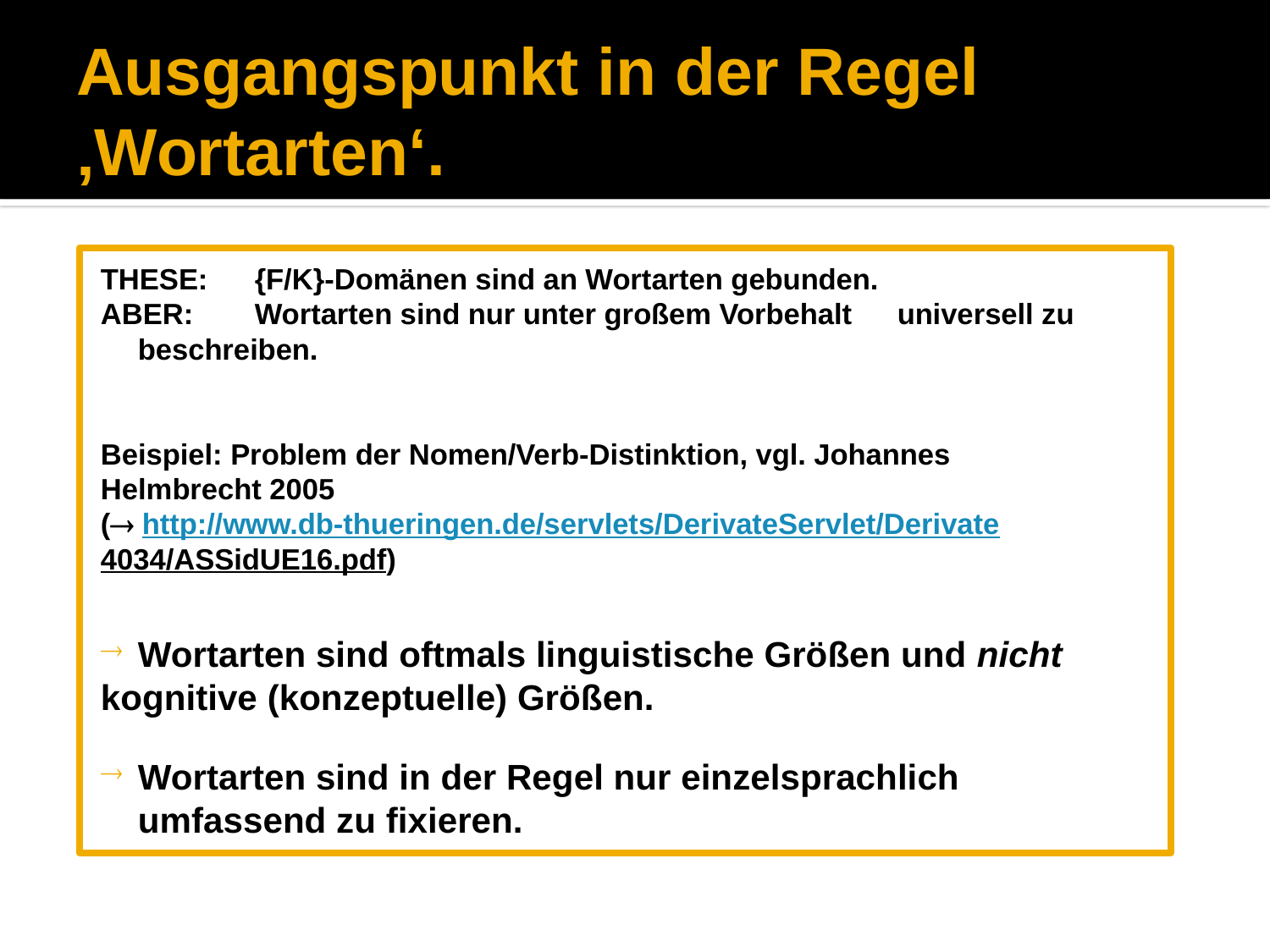

# Ausgangspunkt in der Regel ‚Wortarten‘.
THESE: 	{F/K}-Domänen sind an Wortarten gebunden.
ABER: 		Wortarten sind nur unter großem Vorbehalt 			universell zu beschreiben.

Beispiel: Problem der Nomen/Verb-Distinktion, vgl. Johannes
Helmbrecht 2005
(→ http://www.db-thueringen.de/servlets/DerivateServlet/Derivate
4034/ASSidUE16.pdf)

Wortarten sind oftmals linguistische Größen und nicht
kognitive (konzeptuelle) Größen.

Wortarten sind in der Regel nur einzelsprachlich umfassend zu fixieren.